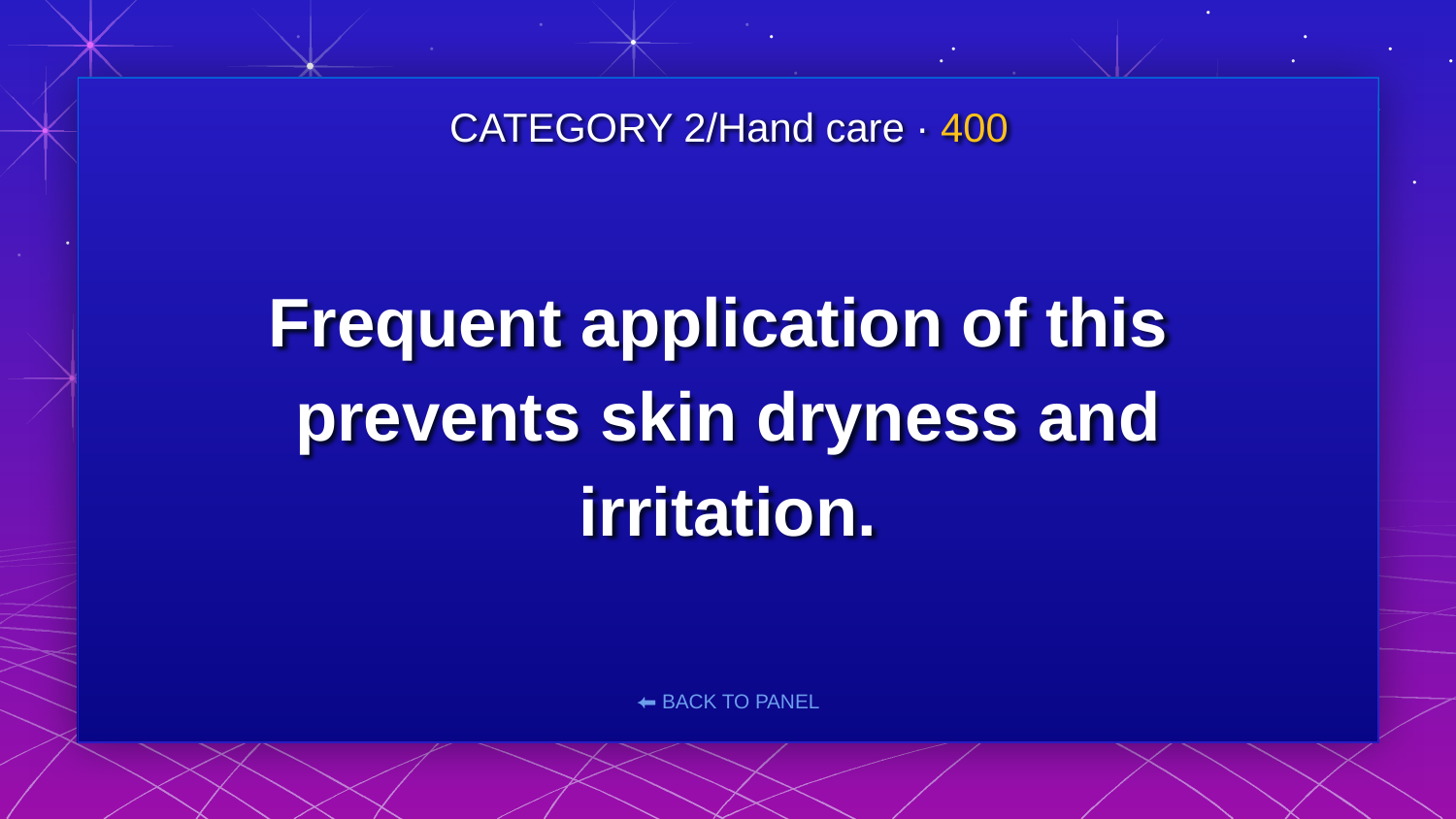

CATEGORY 2/Hand care · 400
# Frequent application of this prevents skin dryness and irritation.